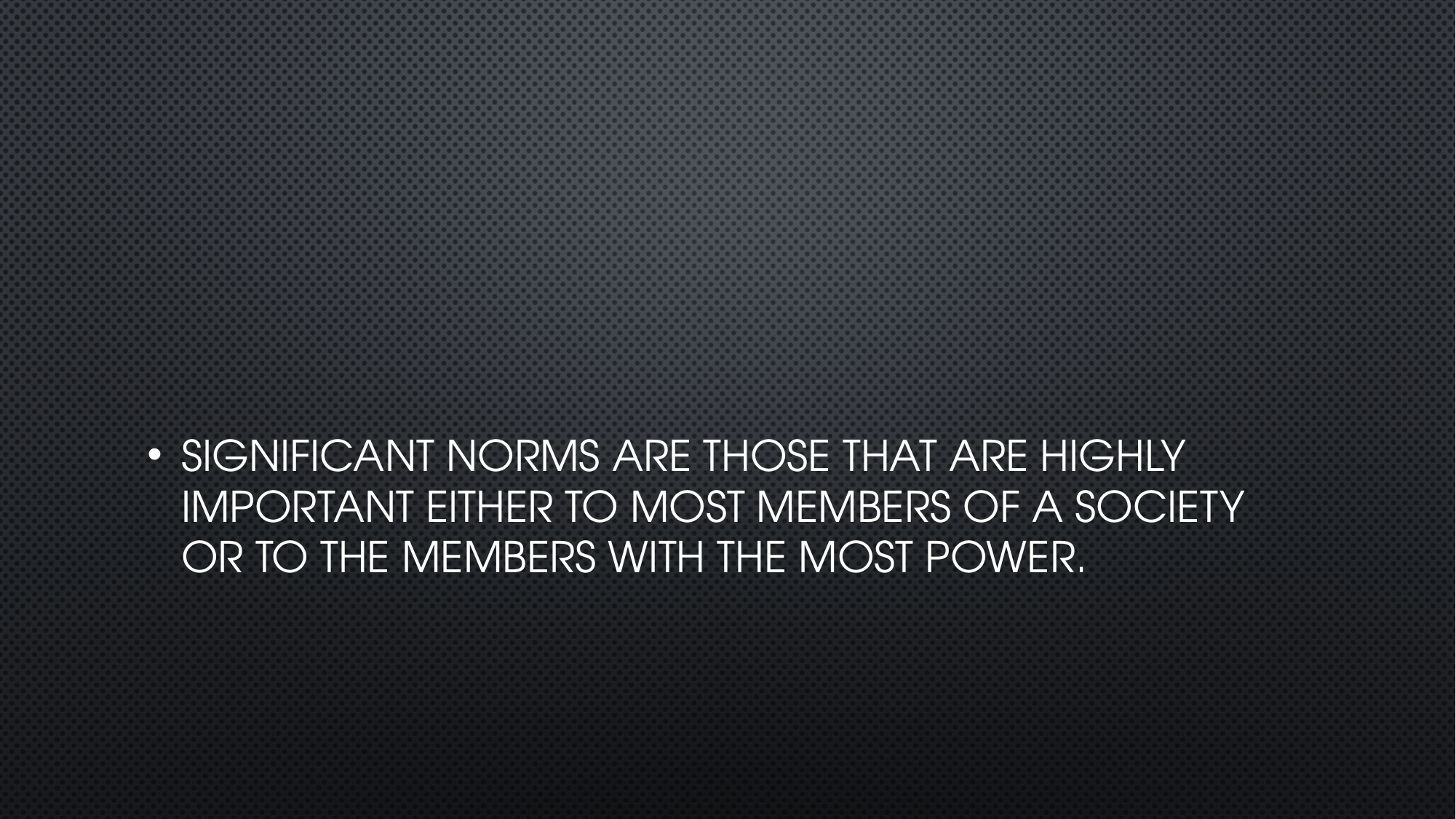

#
Significant norms are those that are highly important either to most members of a society or to the members with the most power.